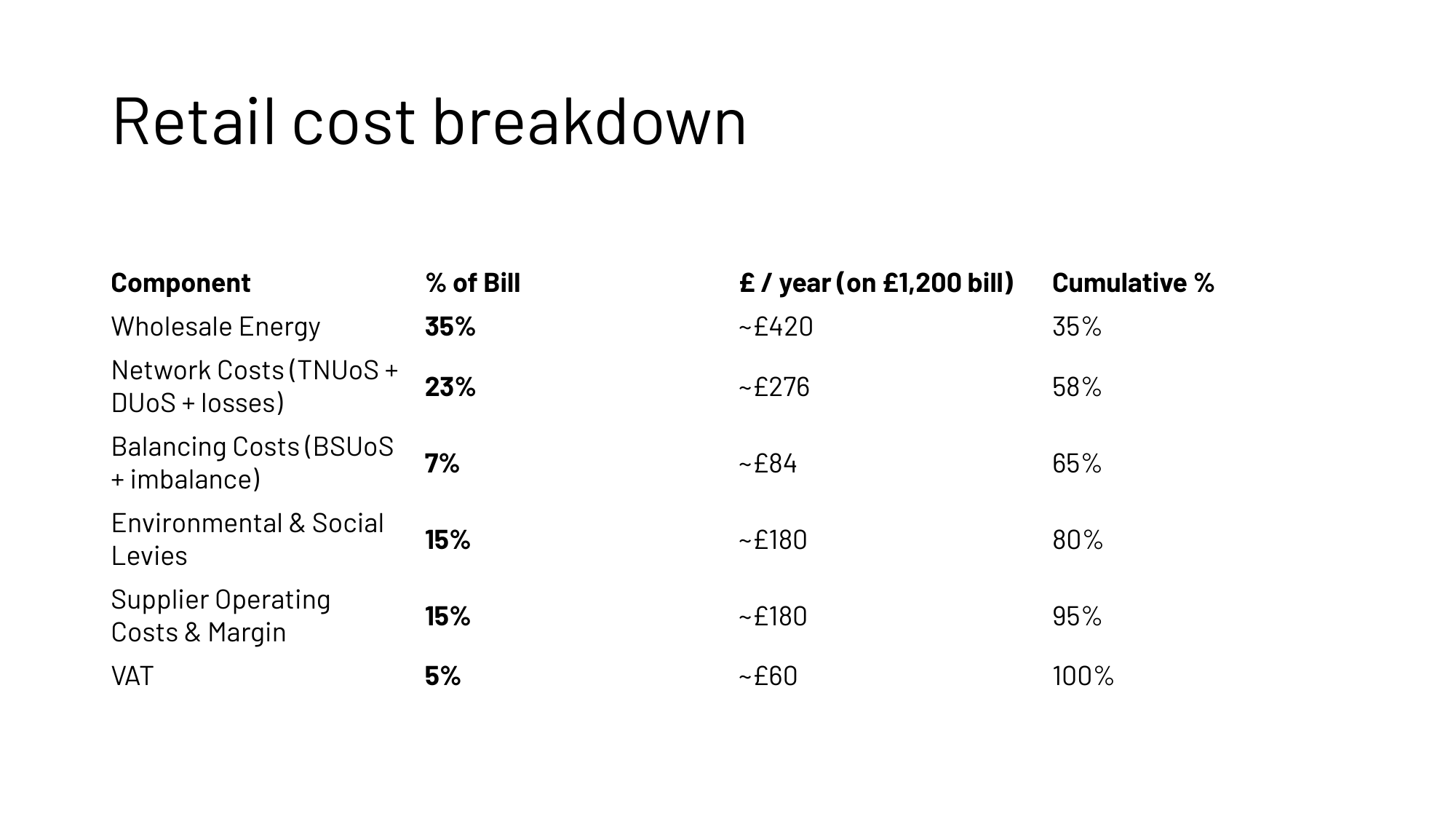

# Retail cost breakdown
| Component | % of Bill | £ / year (on £1,200 bill) | Cumulative % |
| --- | --- | --- | --- |
| Wholesale Energy | 35% | ~£420 | 35% |
| Network Costs (TNUoS + DUoS + losses) | 23% | ~£276 | 58% |
| Balancing Costs (BSUoS + imbalance) | 7% | ~£84 | 65% |
| Environmental & Social Levies | 15% | ~£180 | 80% |
| Supplier Operating Costs & Margin | 15% | ~£180 | 95% |
| VAT | 5% | ~£60 | 100% |